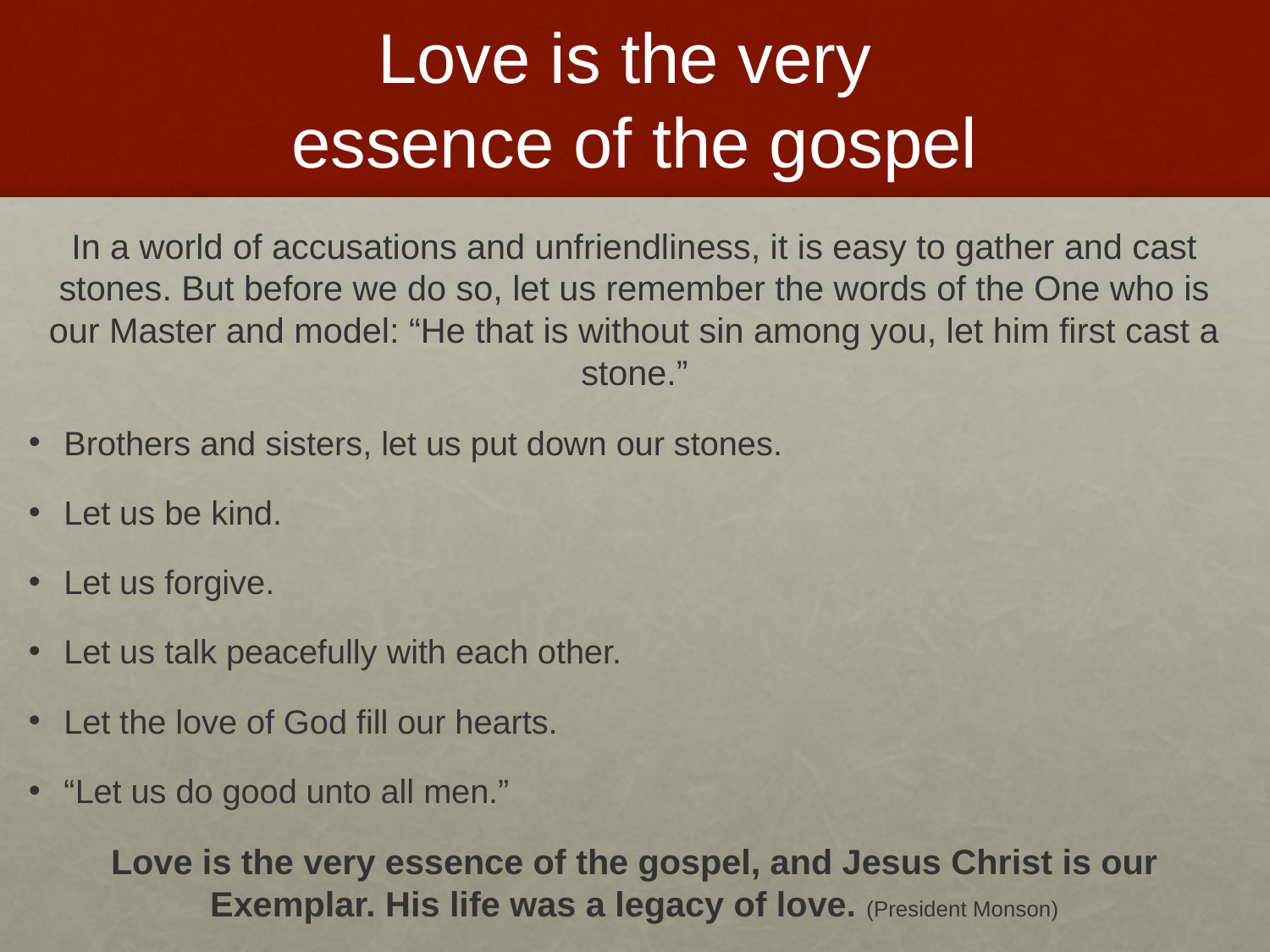

# Love is the very essence of the gospel
In a world of accusations and unfriendliness, it is easy to gather and cast stones. But before we do so, let us remember the words of the One who is our Master and model: “He that is without sin among you, let him first cast a stone.”
Brothers and sisters, let us put down our stones.
Let us be kind.
Let us forgive.
Let us talk peacefully with each other.
Let the love of God fill our hearts.
“Let us do good unto all men.”
Love is the very essence of the gospel, and Jesus Christ is our Exemplar. His life was a legacy of love. (President Monson)